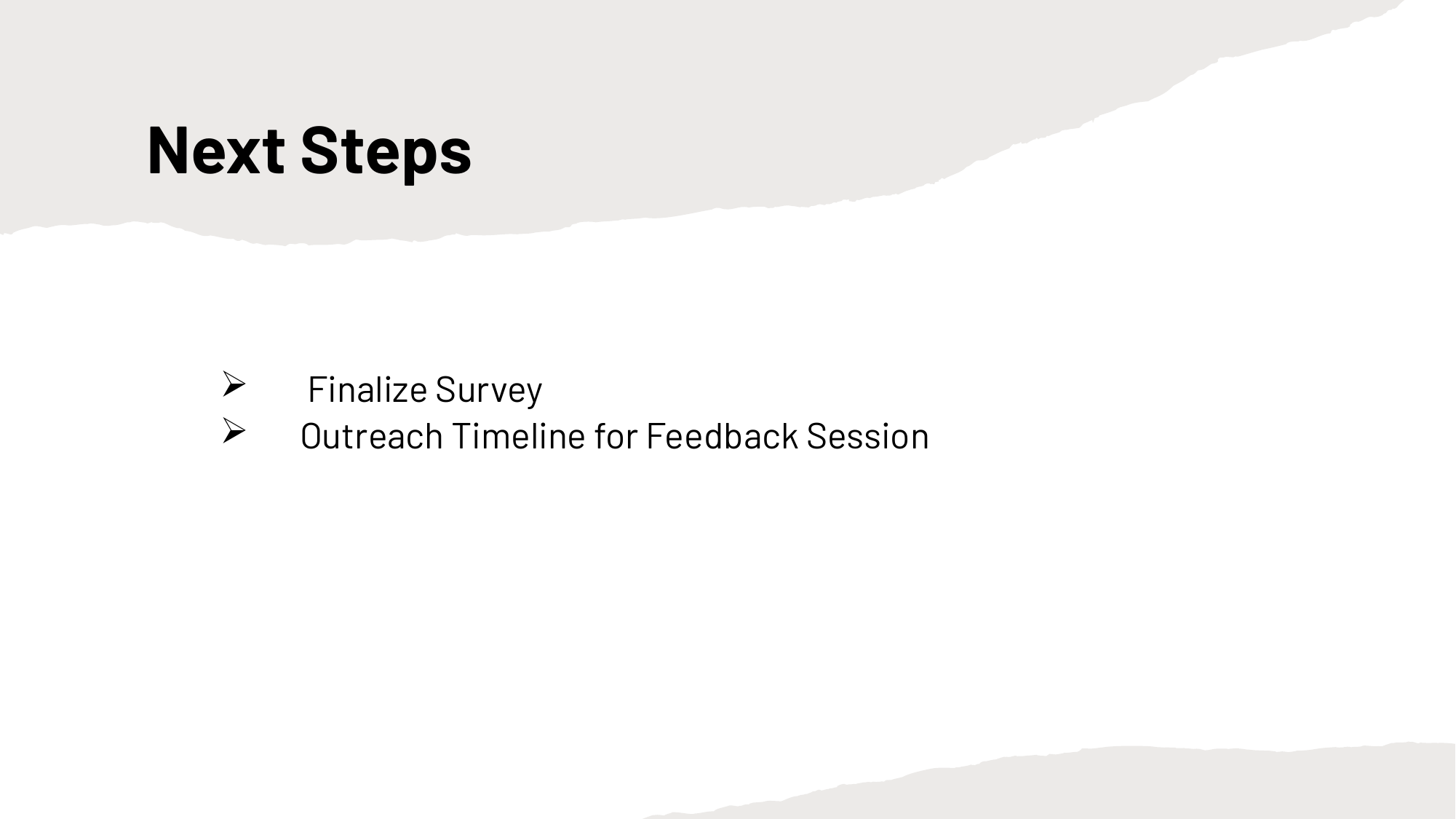

# Next Steps

        Finalize Survey
       Outreach Timeline for Feedback Session